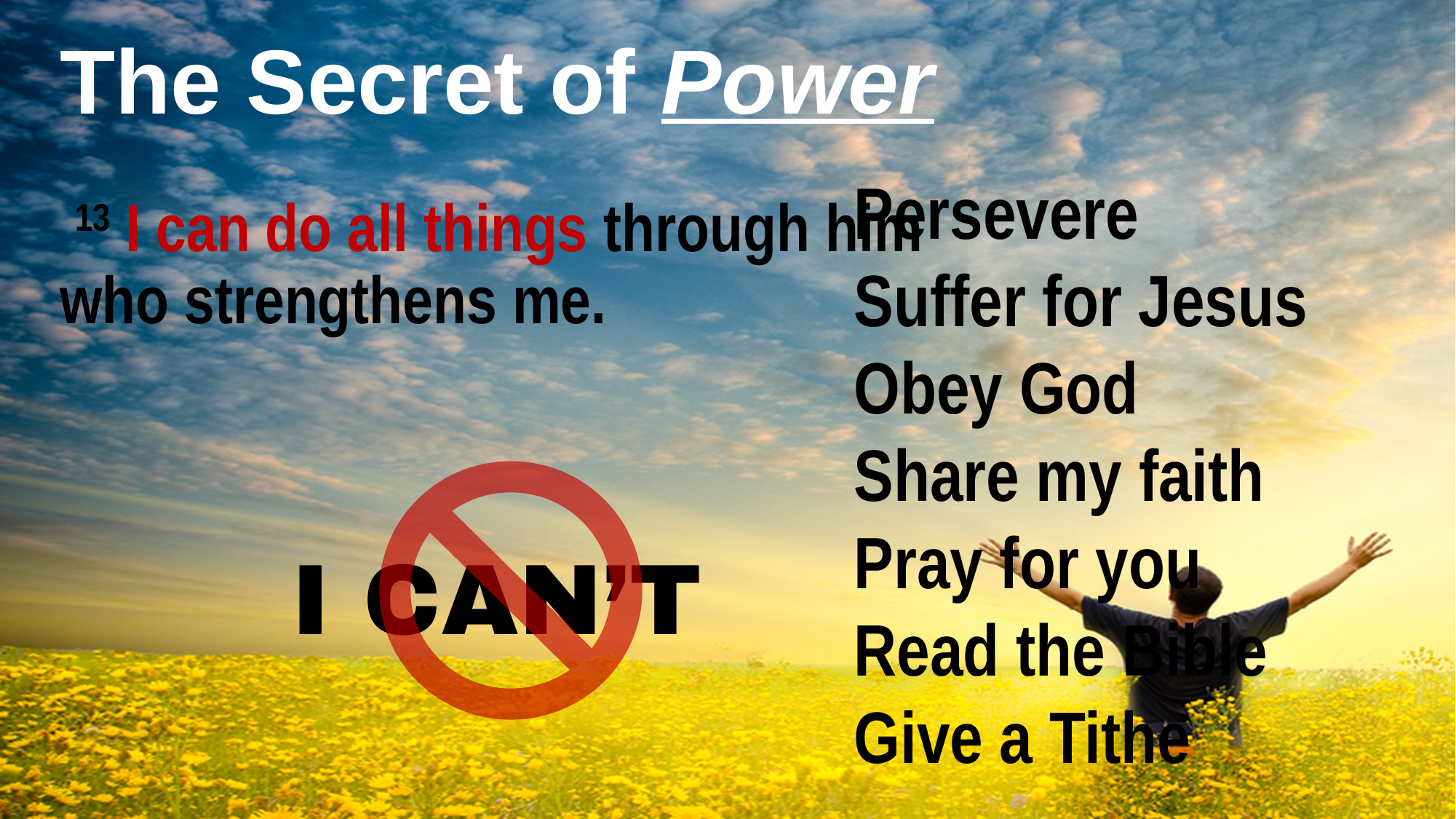

# The Secret of Power
Persevere
Suffer for Jesus
Obey God
Share my faith
Pray for you
Read the Bible
Give a Tithe
 13 I can do all things through him who strengthens me.

I CAN’T